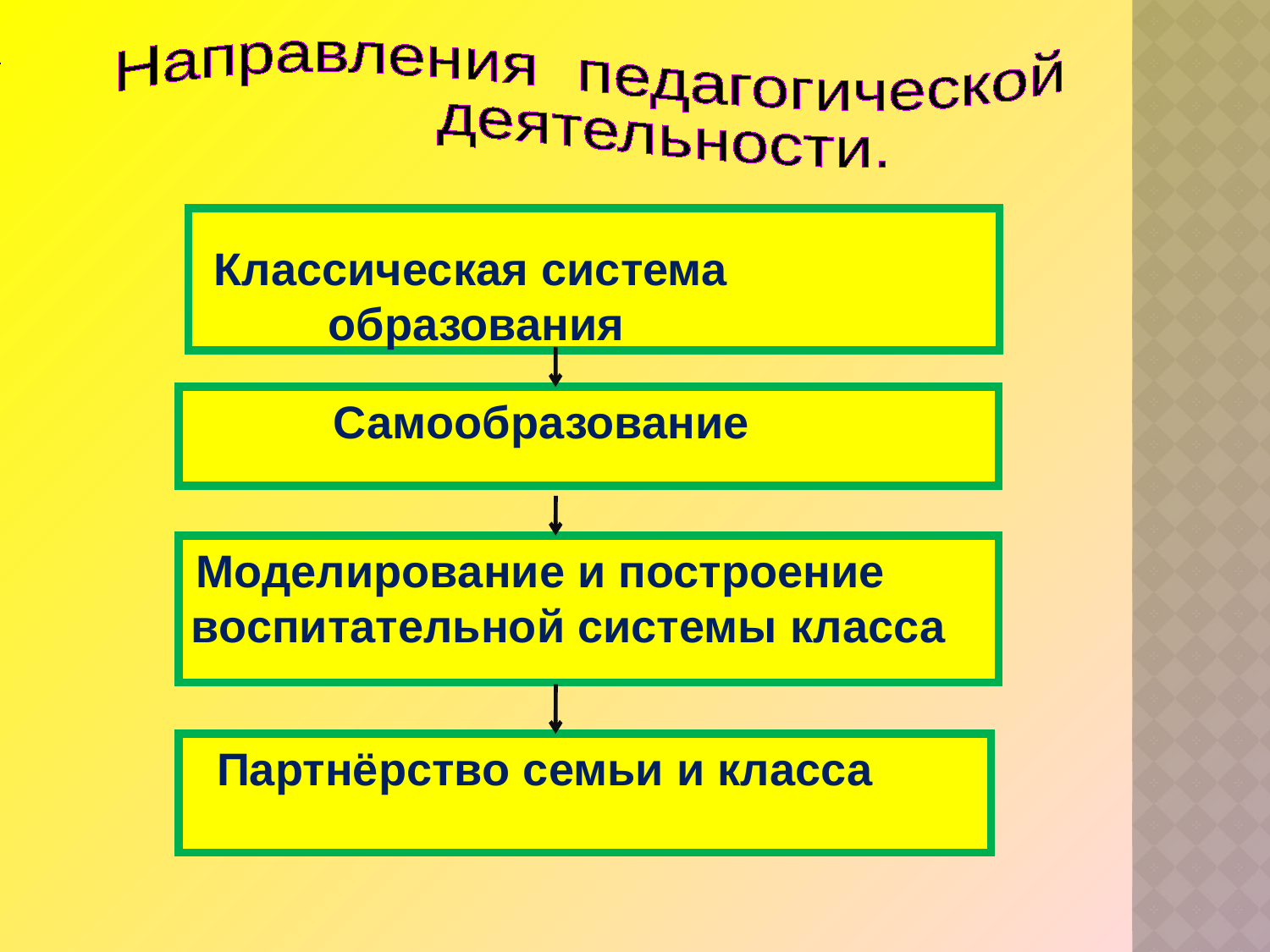

Направления  педагогической
     деятельности.

 Классическая система    			образования

                        Самообразование

Моделирование и построение        воспитательной системы класса
  Партнёрство семьи и класса